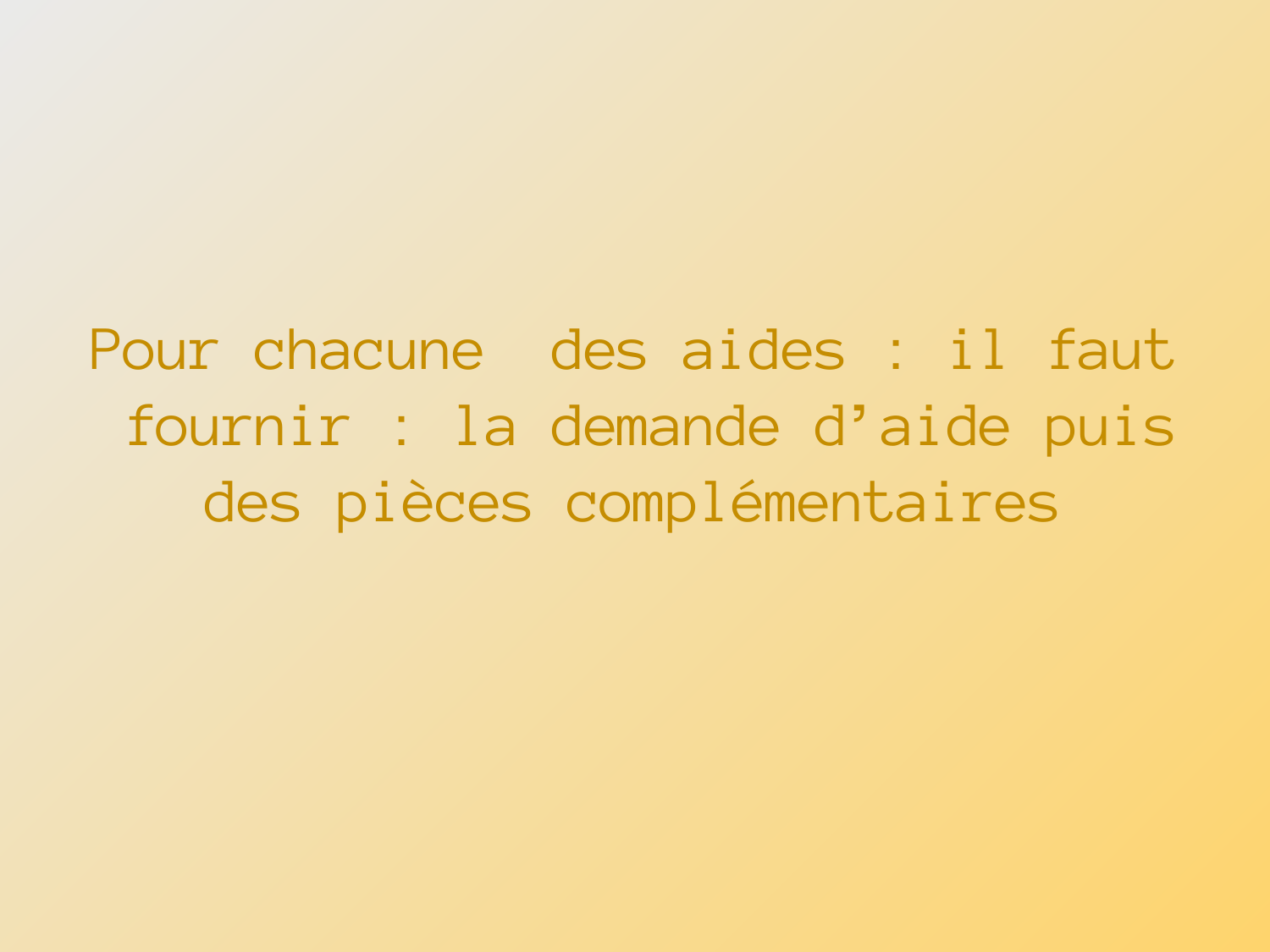

# Pour chacune  des aides : il faut  fournir : la demande d’aide puis des pièces complémentaires